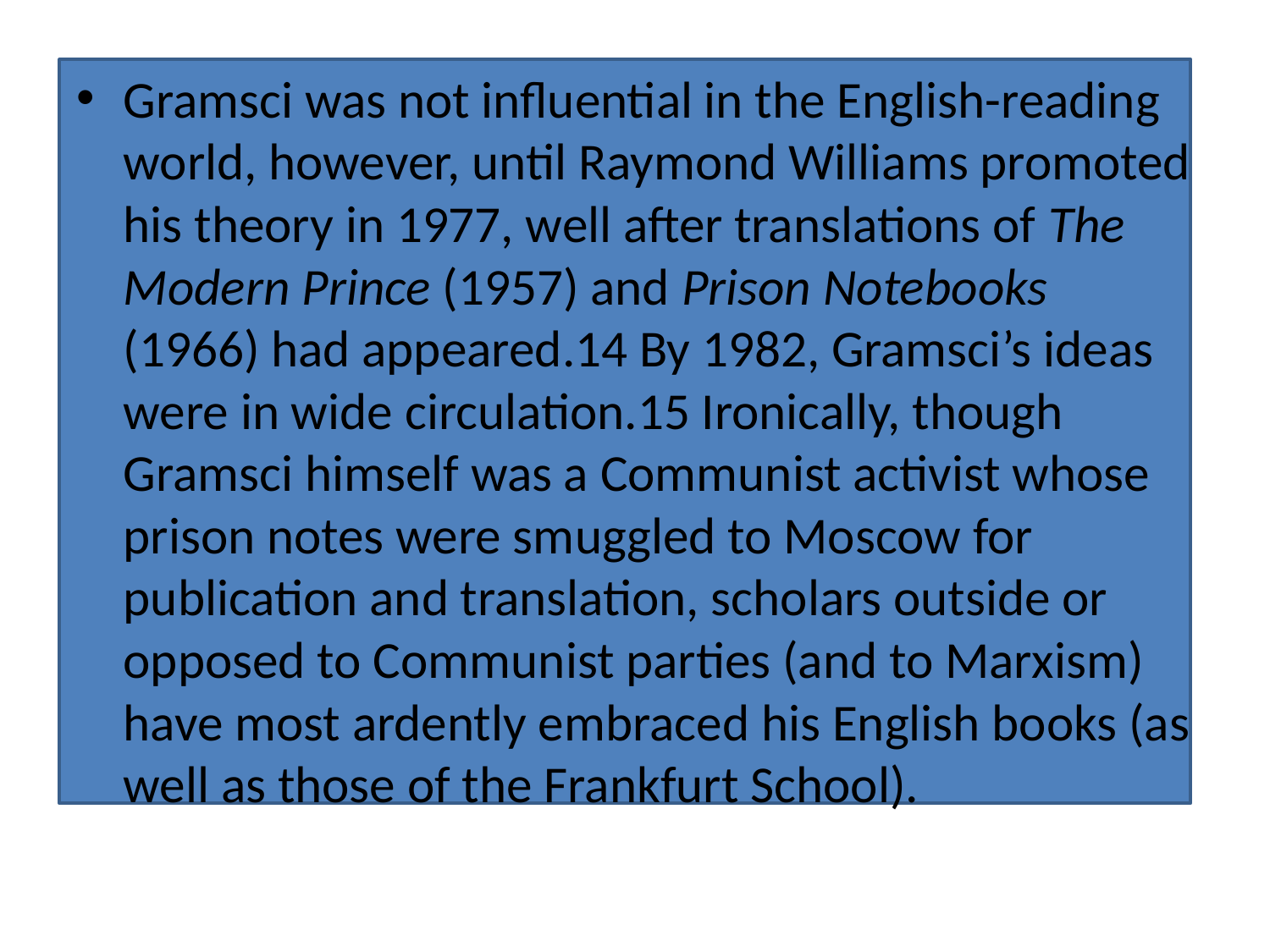

Gramsci was not influential in the English-reading world, however, until Raymond Williams promoted his theory in 1977, well after translations of The Modern Prince (1957) and Prison Notebooks (1966) had appeared.14 By 1982, Gramsci’s ideas were in wide circulation.15 Ironically, though Gramsci himself was a Communist activist whose prison notes were smuggled to Moscow for publication and translation, scholars outside or opposed to Communist parties (and to Marxism) have most ardently embraced his English books (as well as those of the Frankfurt School).